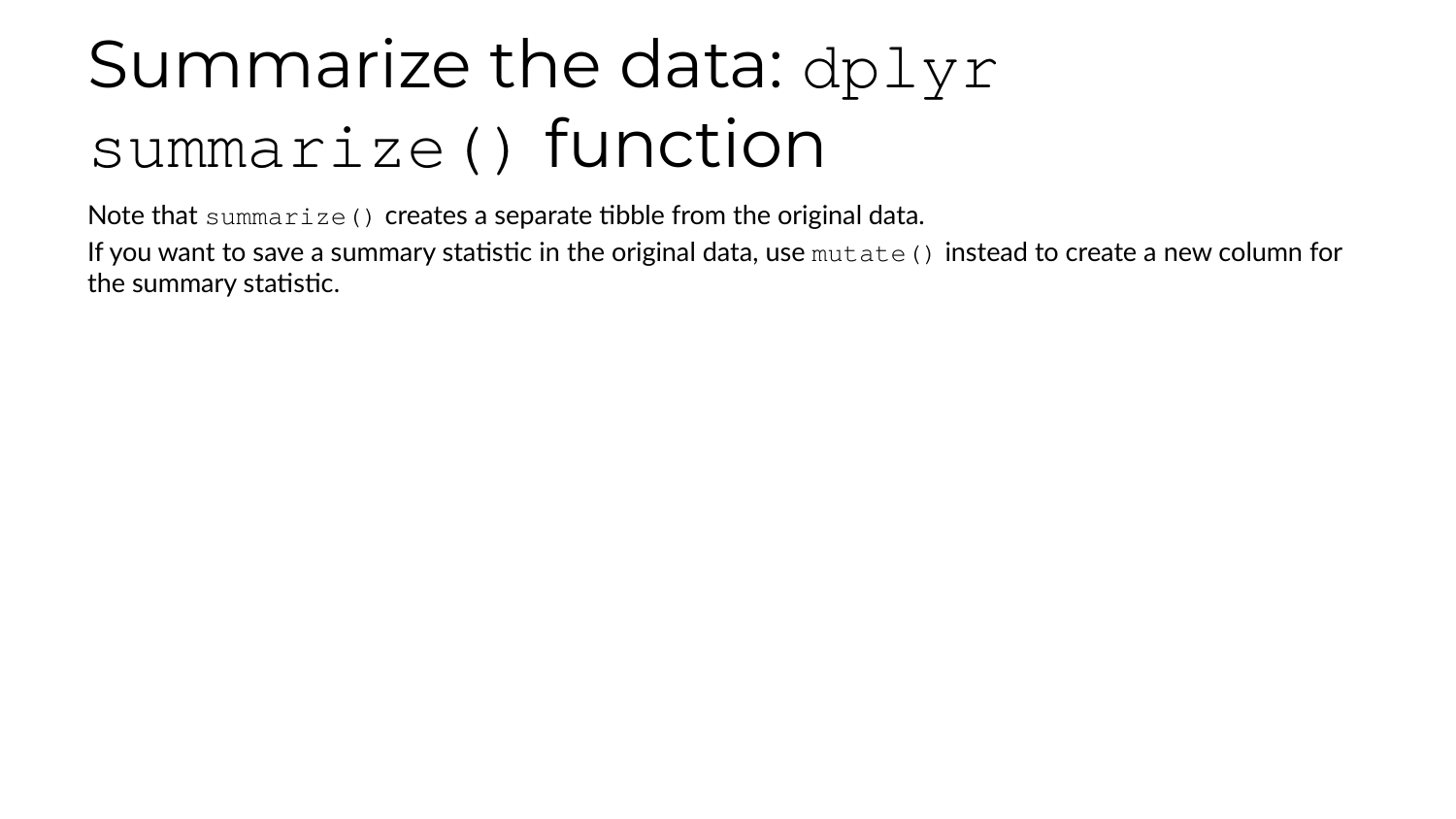

# Summarize the data: dplyr summarize() function
Note that summarize() creates a separate tibble from the original data.
If you want to save a summary statistic in the original data, use mutate() instead to create a new column for the summary statistic.